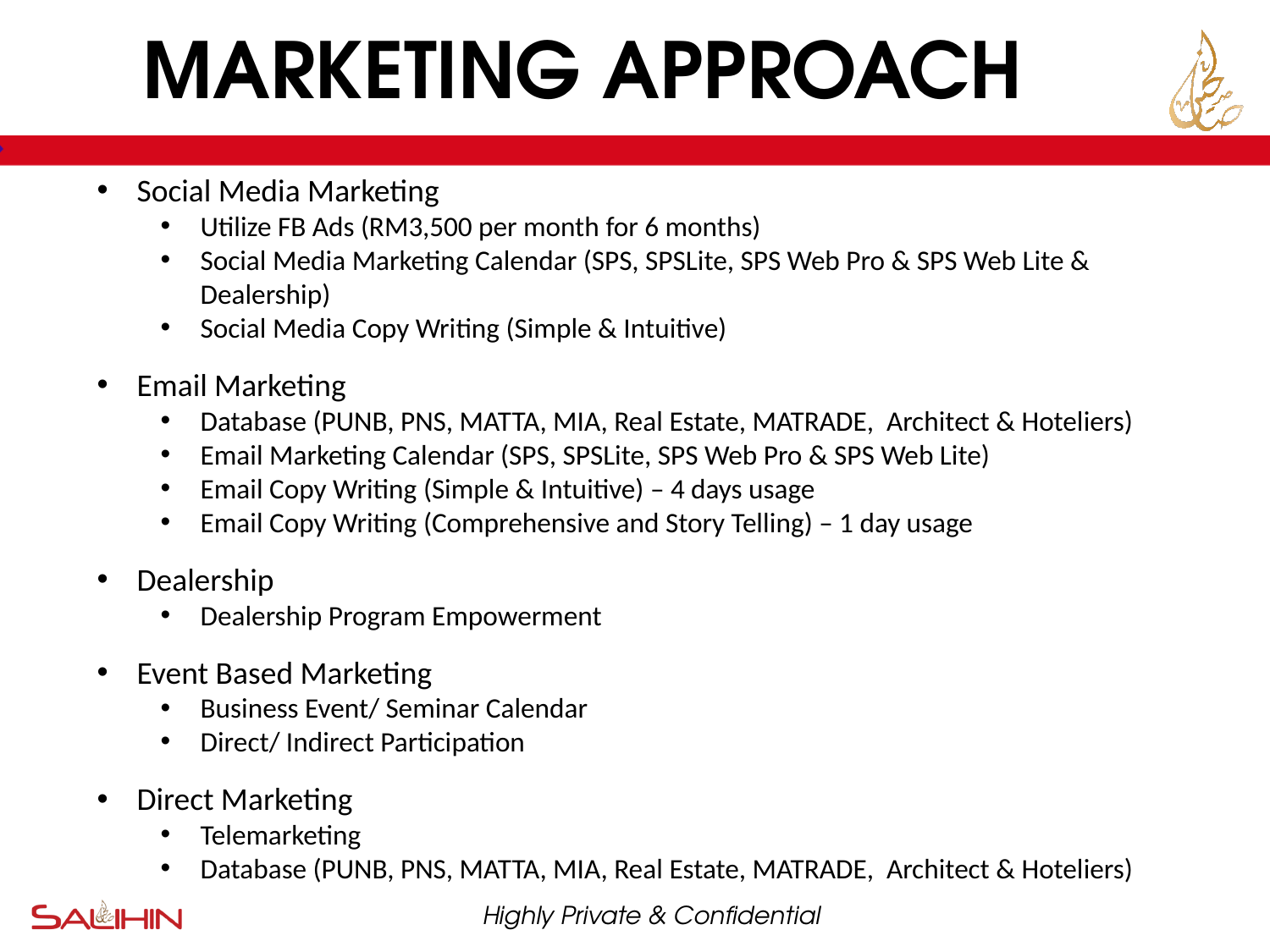

# MARKETING APPROACH
Social Media Marketing
Utilize FB Ads (RM3,500 per month for 6 months)
Social Media Marketing Calendar (SPS, SPSLite, SPS Web Pro & SPS Web Lite & Dealership)
Social Media Copy Writing (Simple & Intuitive)

Email Marketing
Database (PUNB, PNS, MATTA, MIA, Real Estate, MATRADE,  Architect & Hoteliers)
Email Marketing Calendar (SPS, SPSLite, SPS Web Pro & SPS Web Lite)
Email Copy Writing (Simple & Intuitive) – 4 days usage
Email Copy Writing (Comprehensive and Story Telling) – 1 day usage

Dealership
Dealership Program Empowerment

Event Based Marketing
Business Event/ Seminar Calendar
Direct/ Indirect Participation

Direct Marketing
Telemarketing
Database (PUNB, PNS, MATTA, MIA, Real Estate, MATRADE,  Architect & Hoteliers)